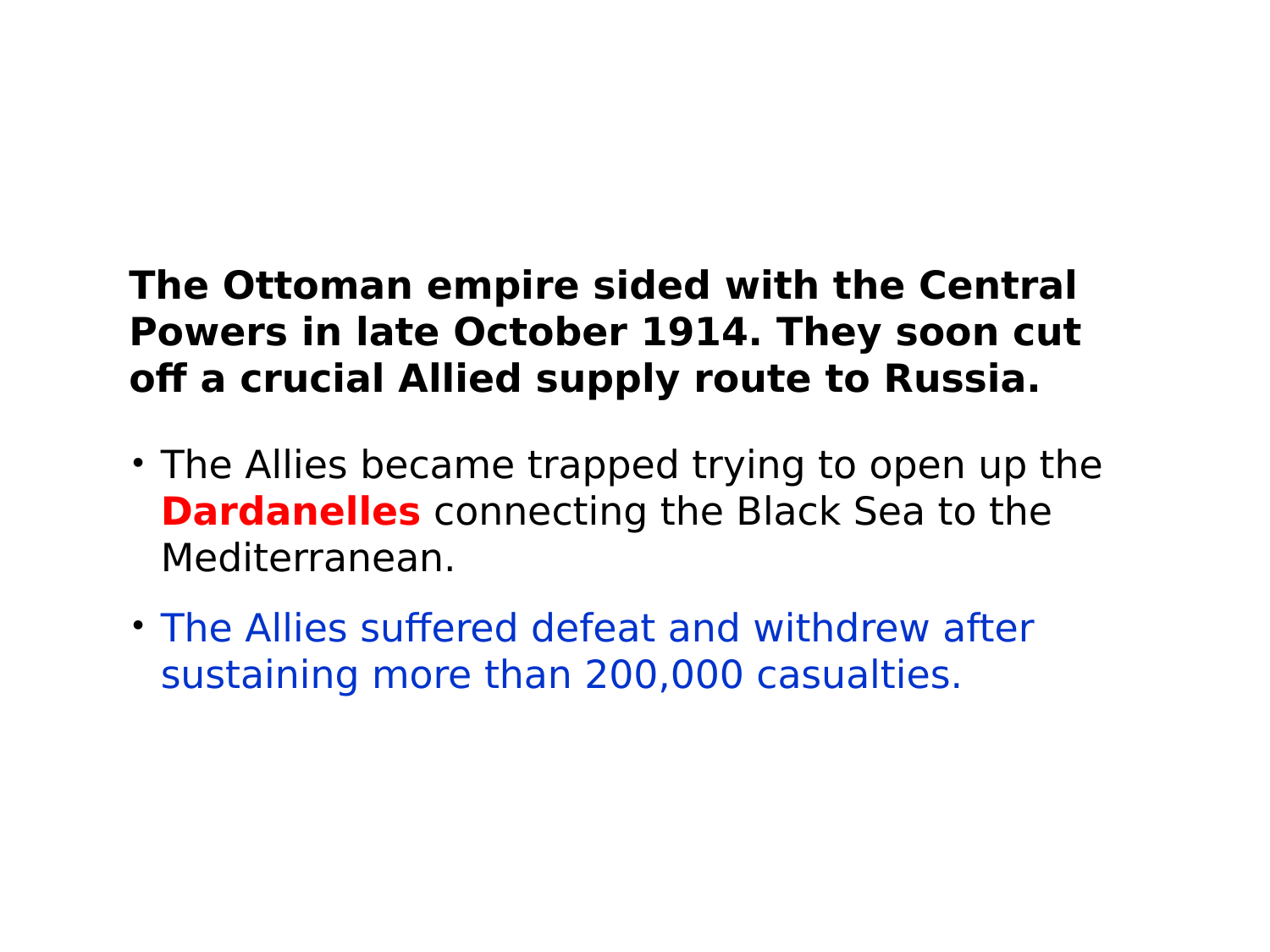

The Ottoman empire sided with the Central Powers in late October 1914. They soon cut off a crucial Allied supply route to Russia.
The Allies became trapped trying to open up the Dardanelles connecting the Black Sea to the Mediterranean.
The Allies suffered defeat and withdrew after sustaining more than 200,000 casualties.